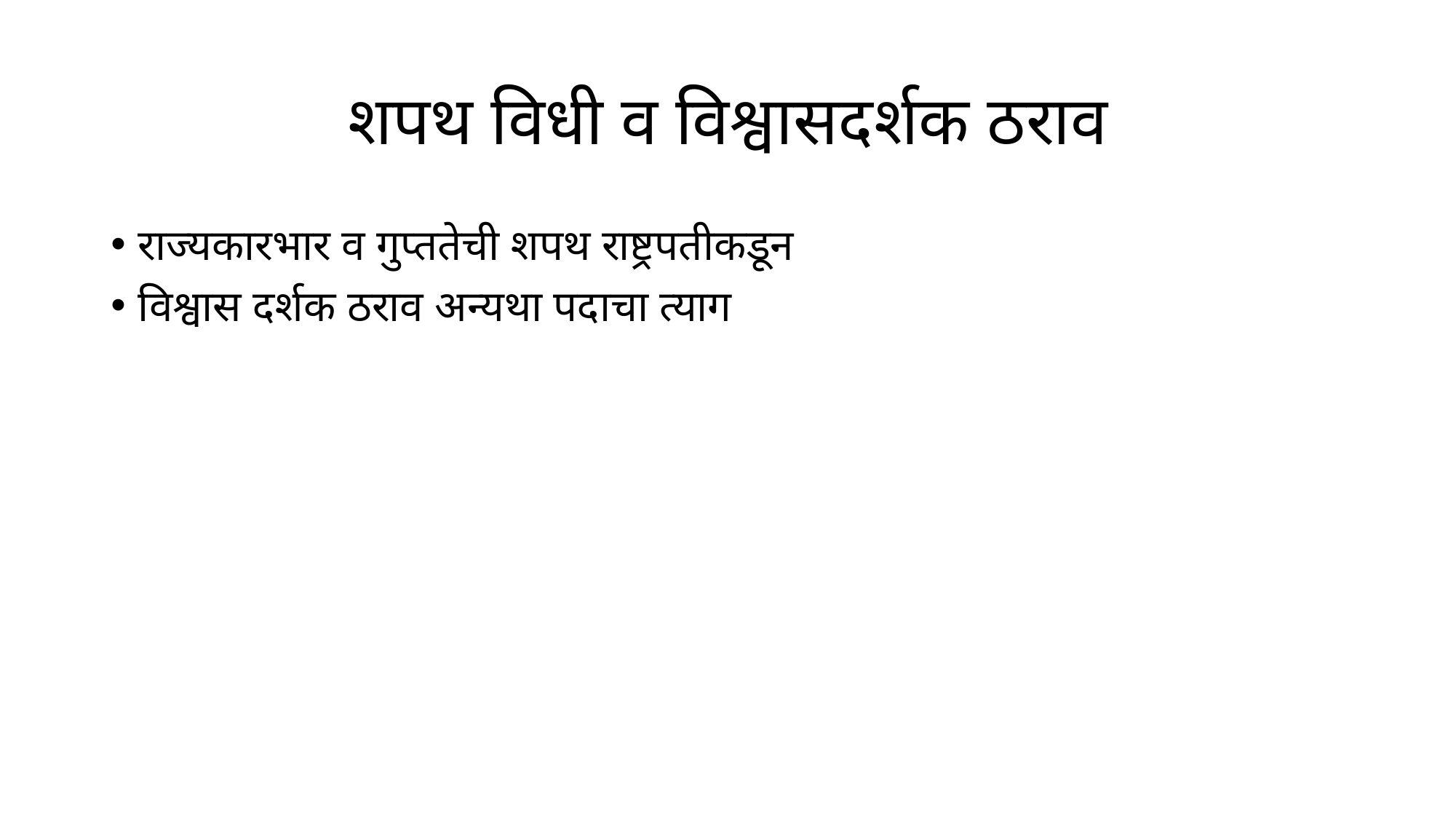

# शपथ विधी व विश्वासदर्शक ठराव
राज्यकारभार व गुप्ततेची शपथ राष्ट्रपतीकडून
विश्वास दर्शक ठराव अन्यथा पदाचा त्याग